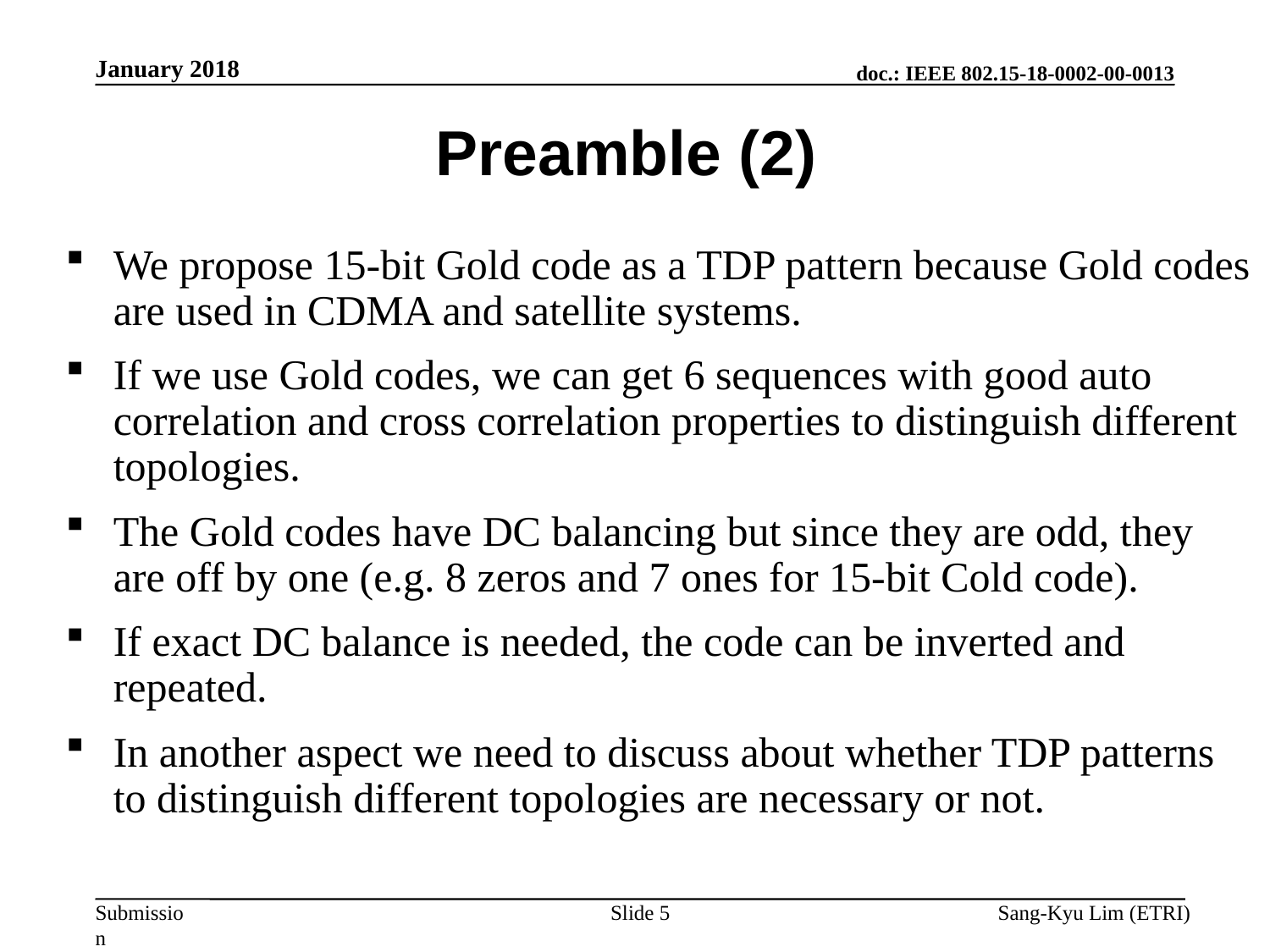

January 2018
Preamble (2)
We propose 15-bit Gold code as a TDP pattern because Gold codes are used in CDMA and satellite systems.
If we use Gold codes, we can get 6 sequences with good auto correlation and cross correlation properties to distinguish different topologies.
The Gold codes have DC balancing but since they are odd, they are off by one (e.g. 8 zeros and 7 ones for 15-bit Cold code).
If exact DC balance is needed, the code can be inverted and repeated.
In another aspect we need to discuss about whether TDP patterns to distinguish different topologies are necessary or not.
Slide 5
Sang-Kyu Lim (ETRI)